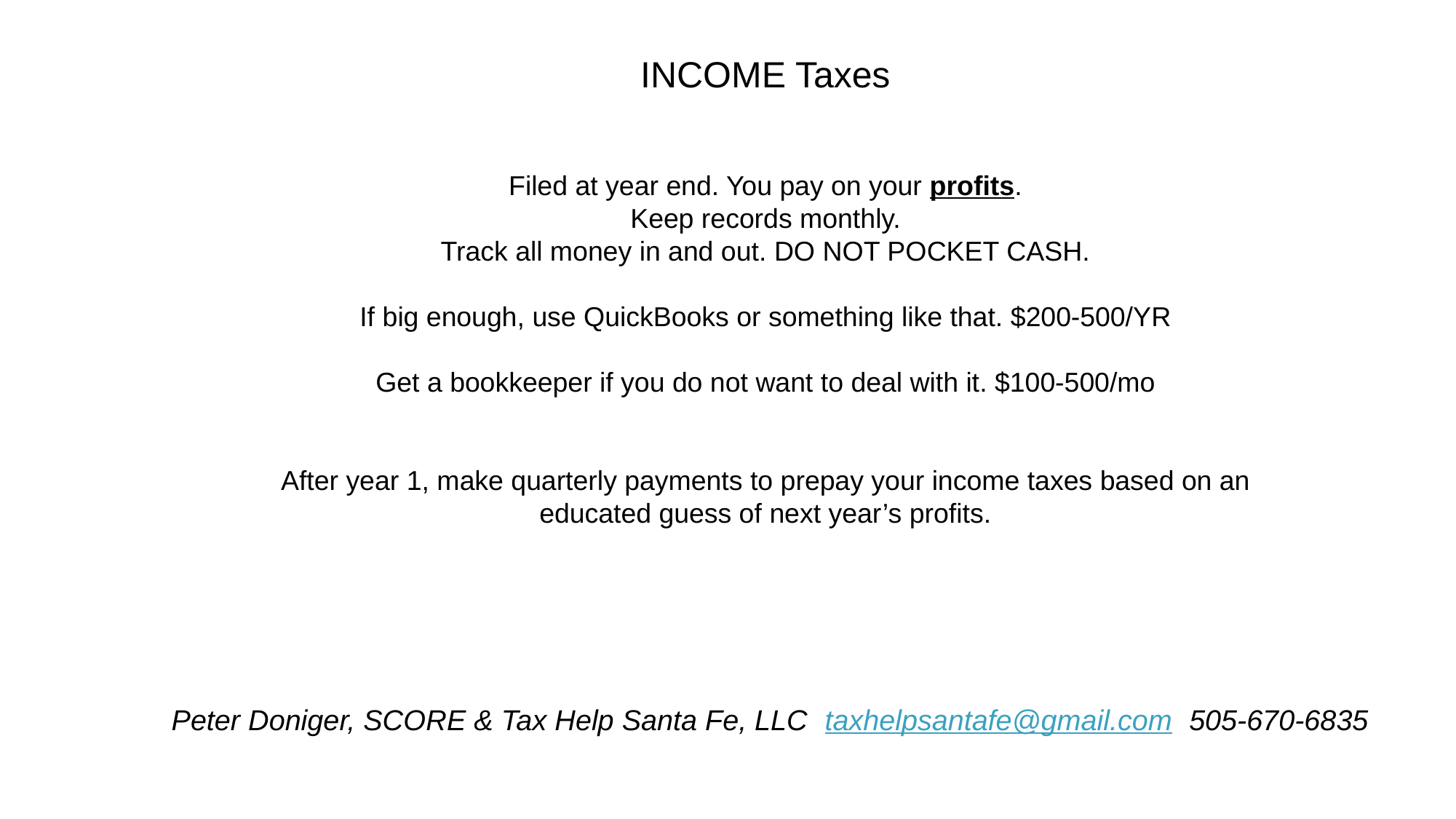

# INCOME Taxes Filed at year end. You pay on your profits. Keep records monthly. Track all money in and out. DO NOT POCKET CASH. If big enough, use QuickBooks or something like that. $200-500/YR Get a bookkeeper if you do not want to deal with it. $100-500/mo After year 1, make quarterly payments to prepay your income taxes based on an educated guess of next year’s profits.
Peter Doniger, SCORE & Tax Help Santa Fe, LLC  taxhelpsantafe@gmail.com  505-670-6835